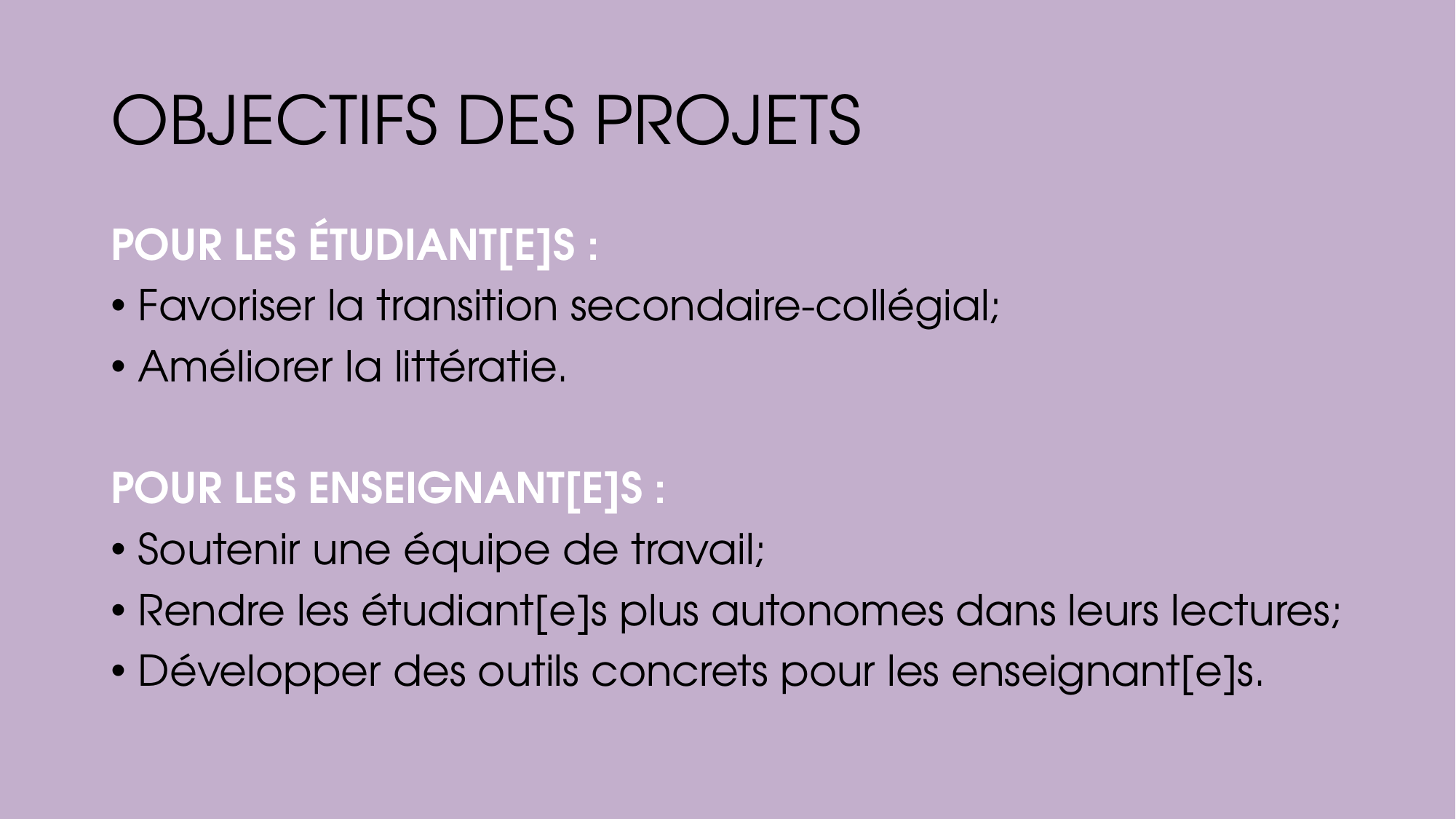

# OBJECTIFS DES PROJETS
POUR LES ÉTUDIANT[E]S :
Favoriser la transition secondaire-collégial;
Améliorer la littératie.

POUR LES ENSEIGNANT[E]S :
Soutenir une équipe de travail;
Rendre les étudiant[e]s plus autonomes dans leurs lectures;
Développer des outils concrets pour les enseignant[e]s.